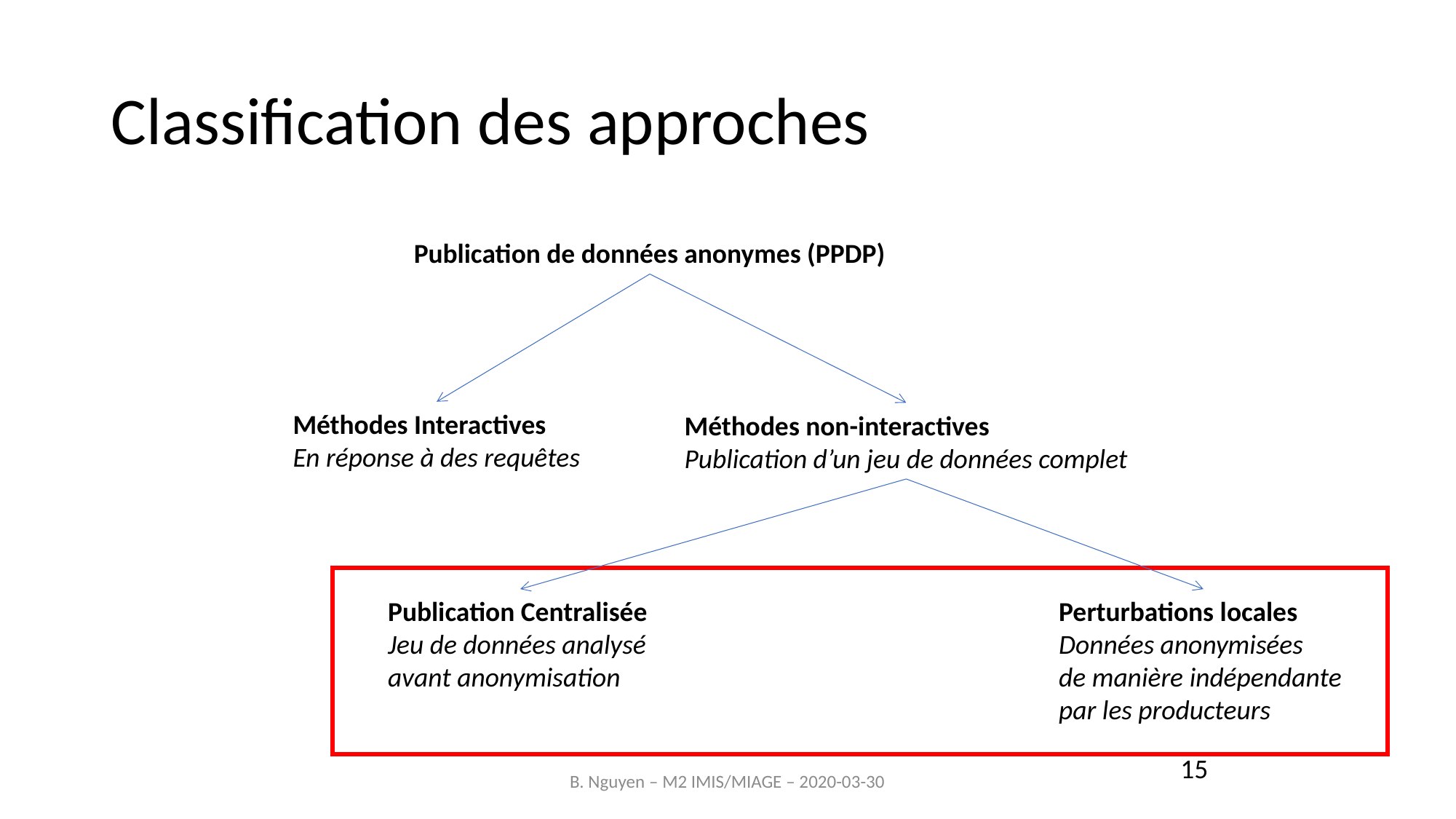

Classification des approches
Publication de données anonymes (PPDP)
Méthodes Interactives
En réponse à des requêtes
Méthodes non-interactives
Publication d’un jeu de données complet

Publication Centralisée
Jeu de données analysé
avant anonymisation
Perturbations locales
Données anonymisées
de manière indépendante
par les producteurs
15
B. Nguyen – M2 IMIS/MIAGE – 2020-03-30